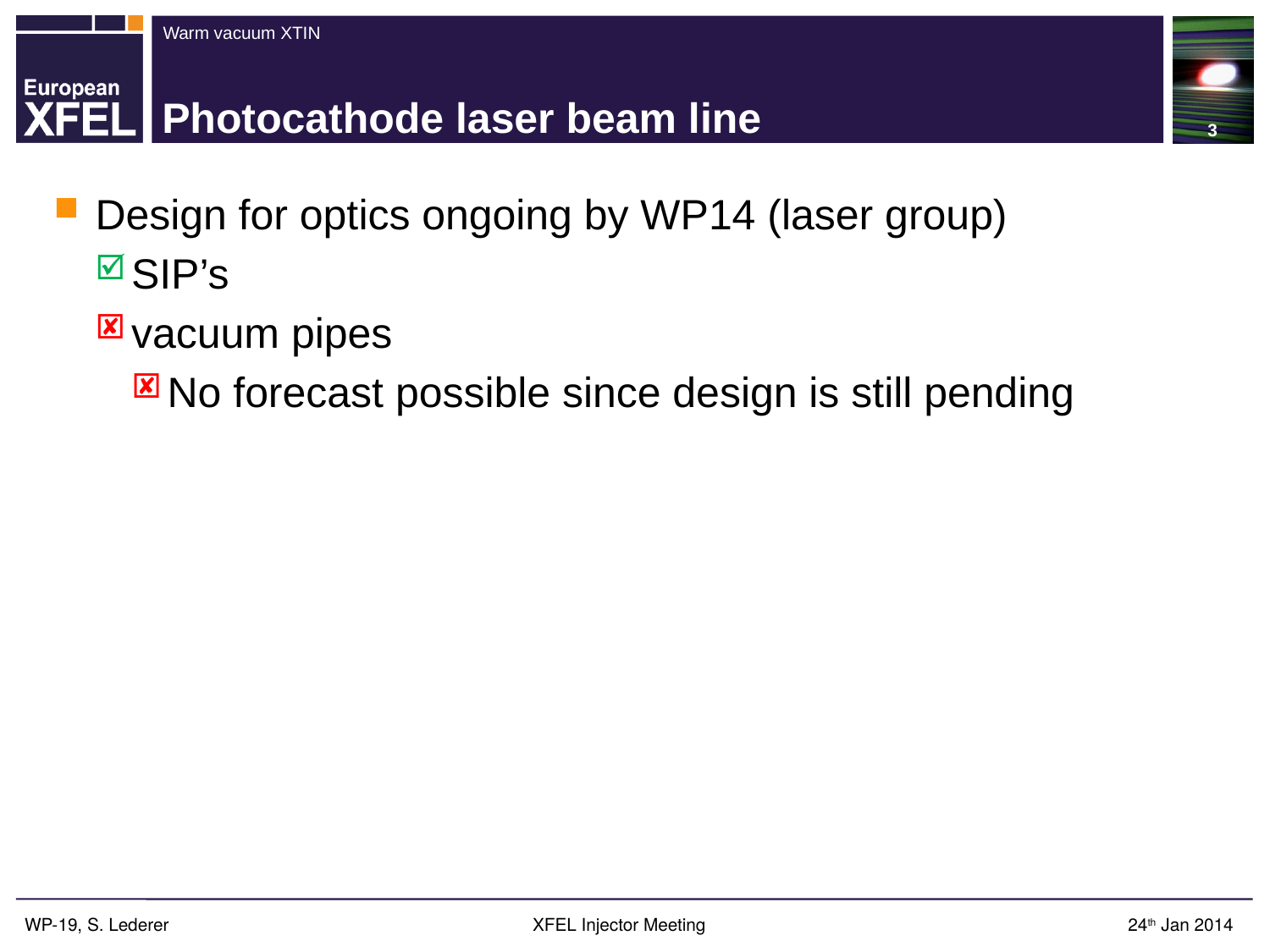

3
# Photocathode laser beam line
Design for optics ongoing by WP14 (laser group)
SIP’s
vacuum pipes
No forecast possible since design is still pending